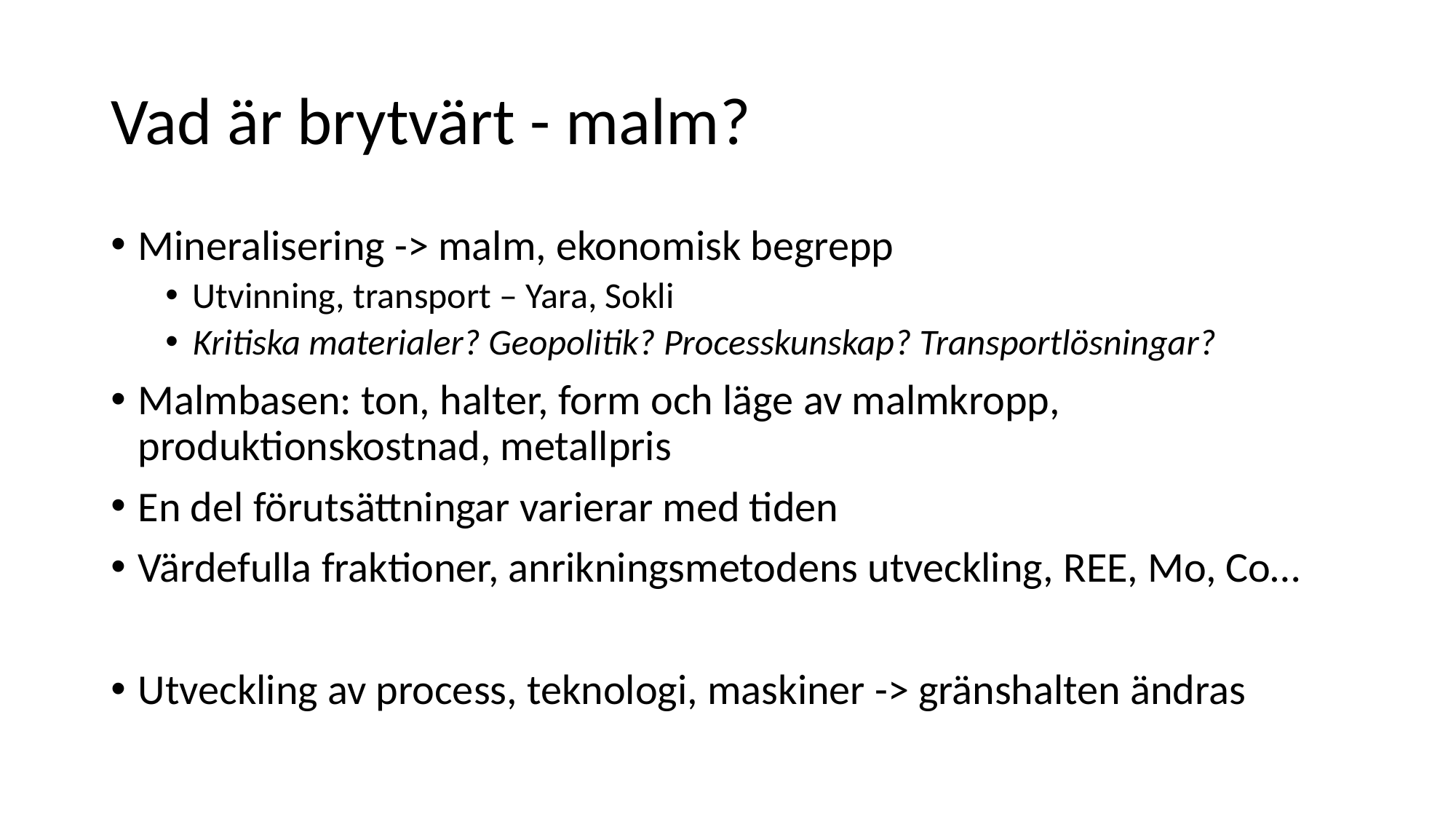

# Vad är brytvärt - malm?
Mineralisering -> malm, ekonomisk begrepp
Utvinning, transport – Yara, Sokli
Kritiska materialer? Geopolitik? Processkunskap? Transportlösningar?
Malmbasen: ton, halter, form och läge av malmkropp, produktionskostnad, metallpris
En del förutsättningar varierar med tiden
Värdefulla fraktioner, anrikningsmetodens utveckling, REE, Mo, Co…

Utveckling av process, teknologi, maskiner -> gränshalten ändras